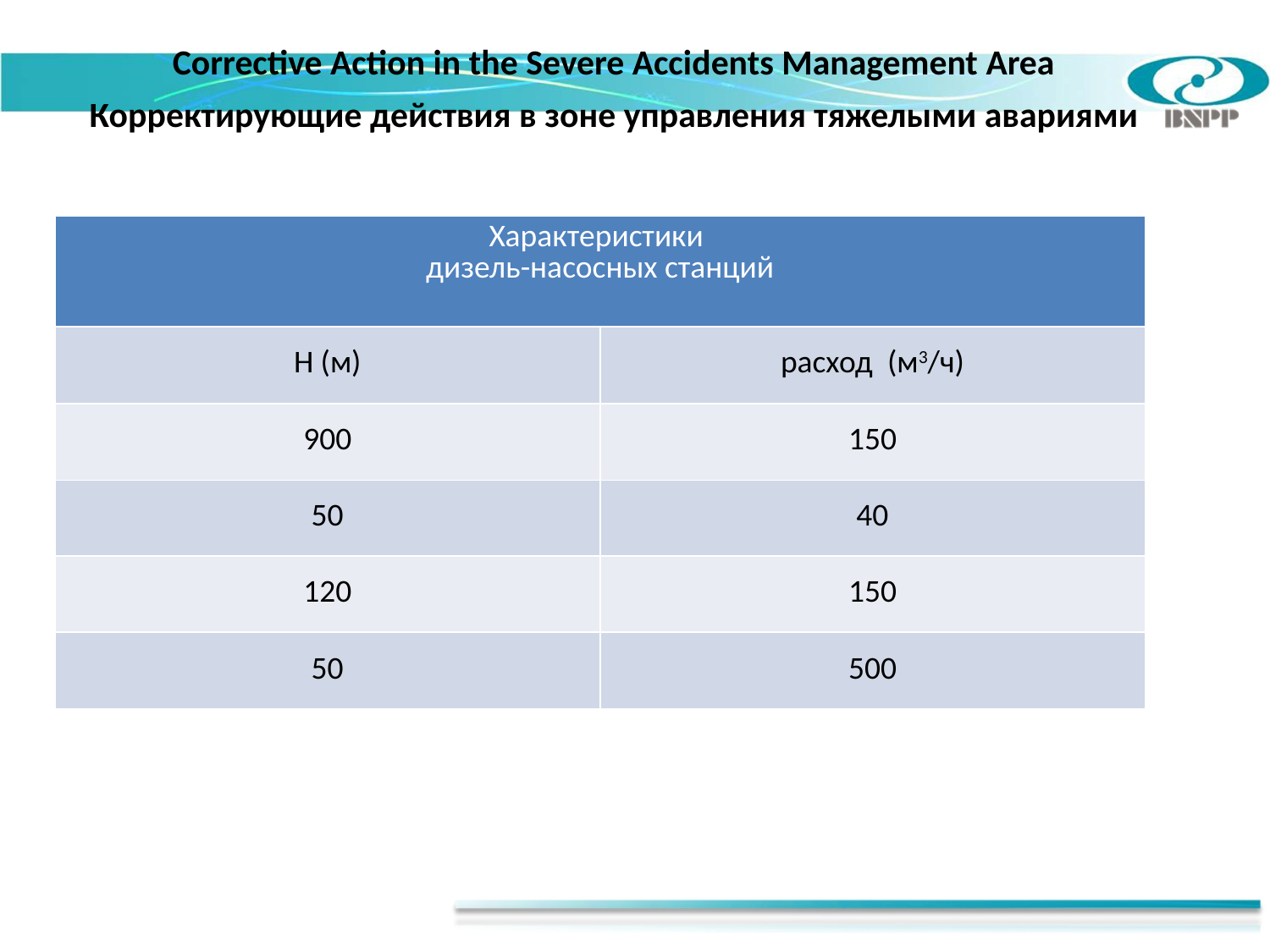

Corrective Action in the Severe Accidents Management Area
Корректирующие действия в зоне управления тяжелыми авариями
| Характеристики дизель-насосных станций |  |
| --- | --- |
| H (м) | расход (м3/ч) |
| 900 | 150 |
| 50 | 40 |
| 120 | 150 |
| 50 | 500 |